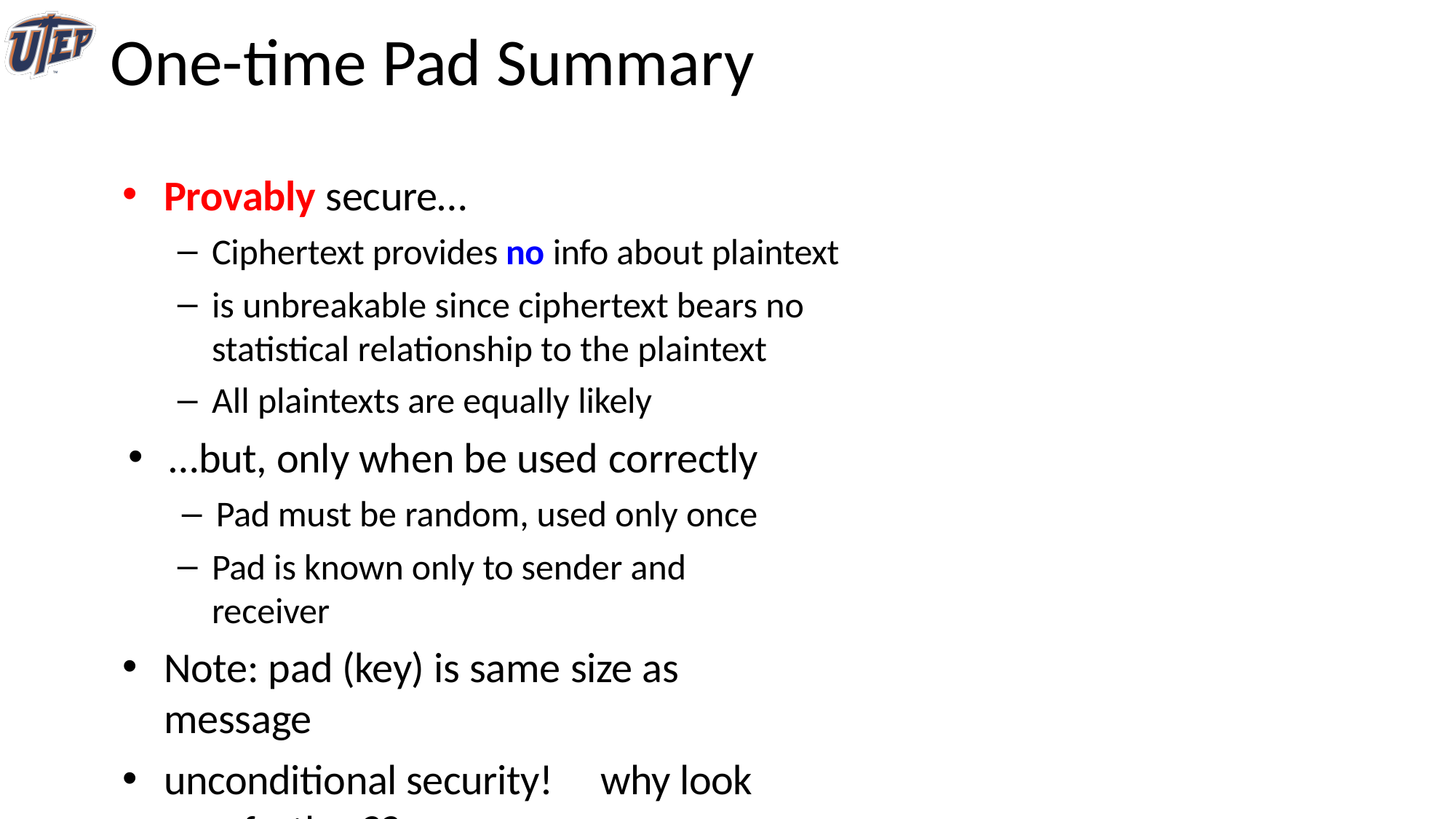

# One-time Pad Summary
Provably secure…
Ciphertext provides no info about plaintext
is unbreakable since ciphertext bears no  statistical relationship to the plaintext
All plaintexts are equally likely
…but, only when be used correctly
Pad must be random, used only once
Pad is known only to sender and receiver
Note: pad (key) is same size as message
unconditional security!	why look any  further??